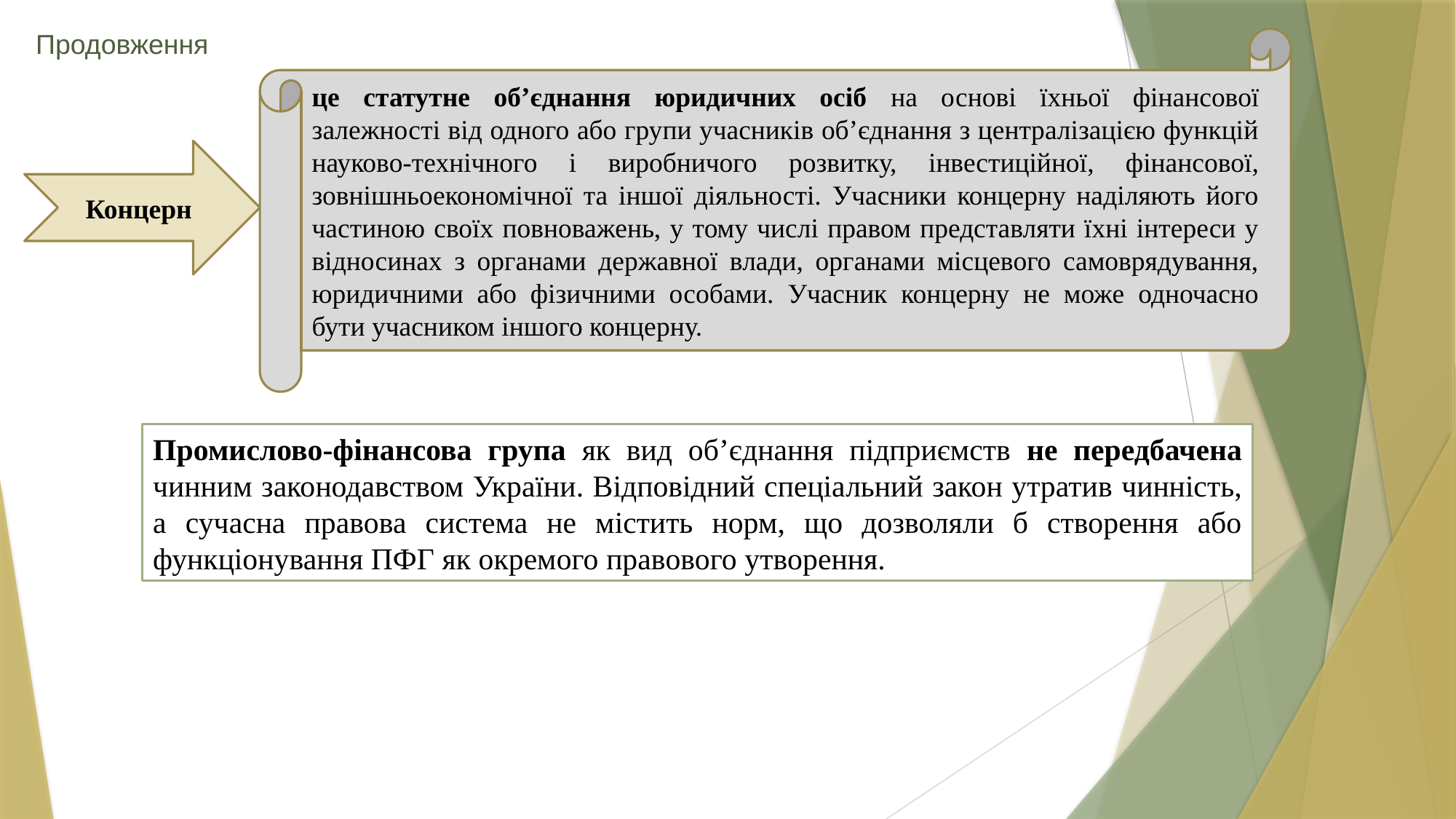

# Продовження
це статутне об’єднання юридичних осіб на основі їхньої фінансової залежності від одного або групи учасників об’єднання з централізацією функцій науково-технічного і виробничого розвитку, інвестиційної, фінансової, зовнішньоекономічної та іншої діяльності. Учасники концерну наділяють його частиною своїх повноважень, у тому числі правом представляти їхні інтереси у відносинах з органами державної влади, органами місцевого самоврядування, юридичними або фізичними особами. Учасник концерну не може одночасно бути учасником іншого концерну.
Концерн
Промислово-фінансова група як вид об’єднання підприємств не передбачена чинним законодавством України. Відповідний спеціальний закон утратив чинність, а сучасна правова система не містить норм, що дозволяли б створення або функціонування ПФГ як окремого правового утворення.